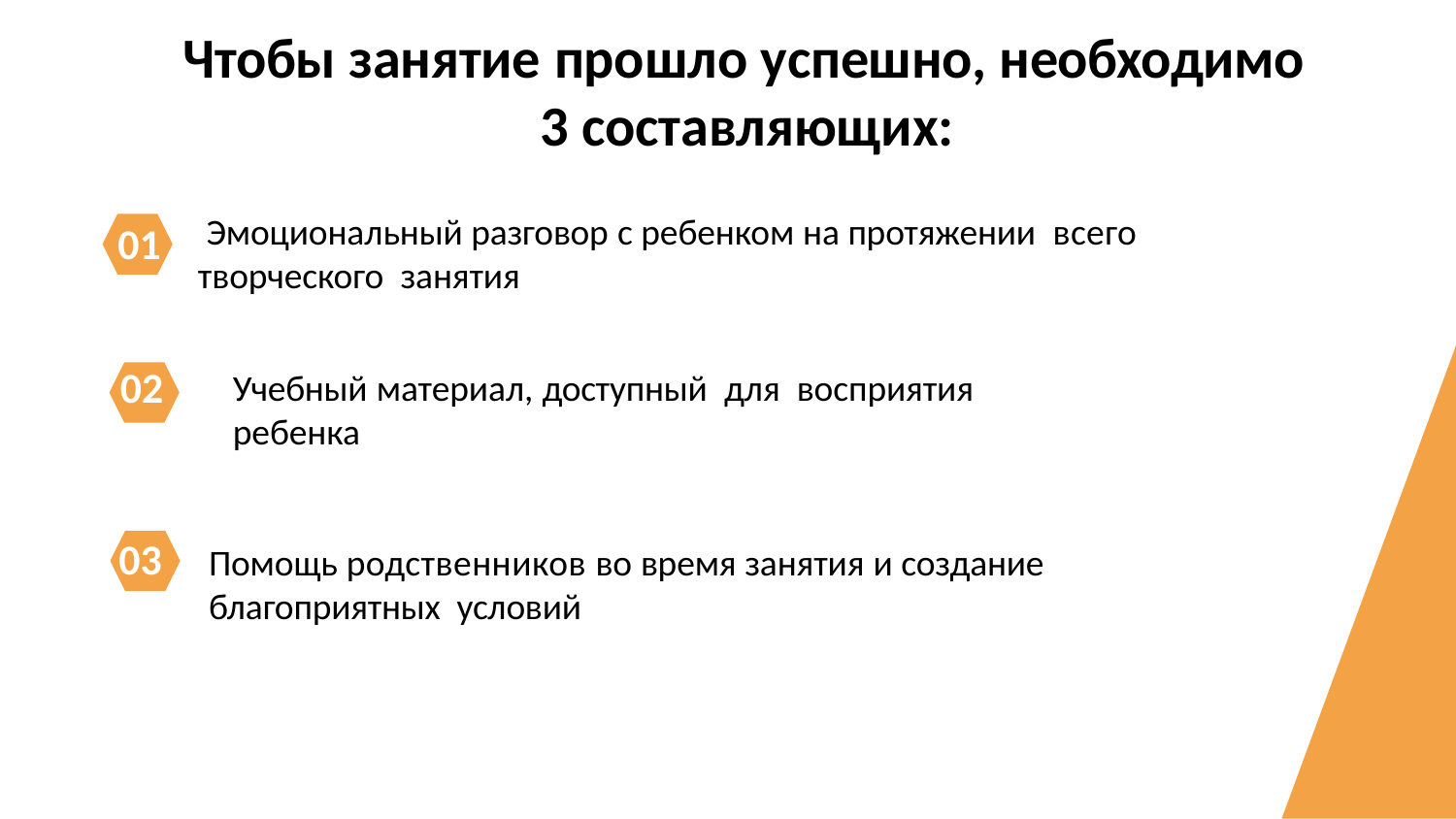

# Чтобы занятие прошло успешно, необходимо  3 составляющих:
 Эмоциональный разговор с ребенком на протяжении  всего творческого  занятия

01

Учебный материал, доступный  для  восприятия   ребенка
02

03

Помощь родственников во время занятия и создание  благоприятных  условий